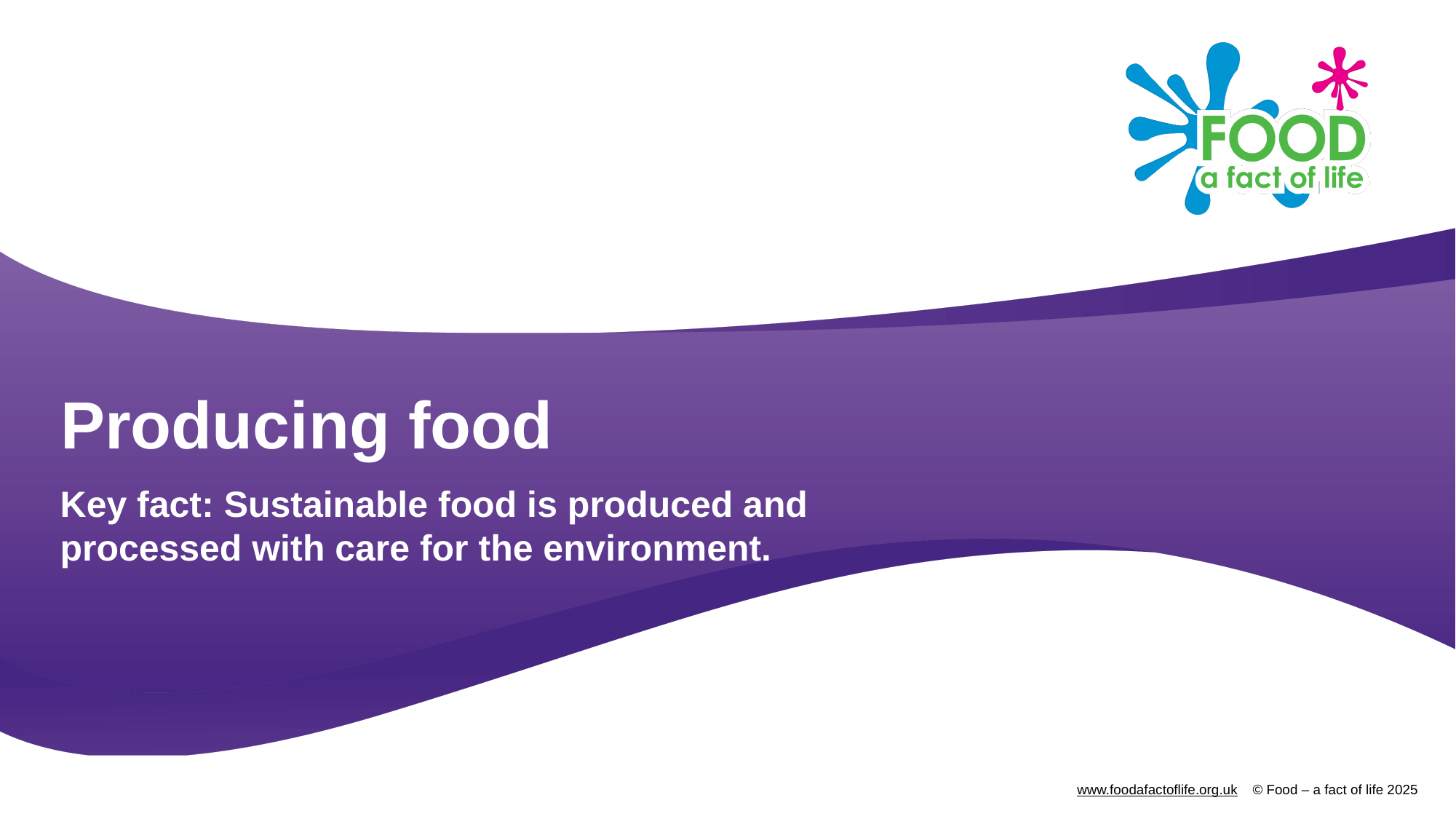

# Producing food
Key fact: Sustainable food is produced and processed with care for the environment.